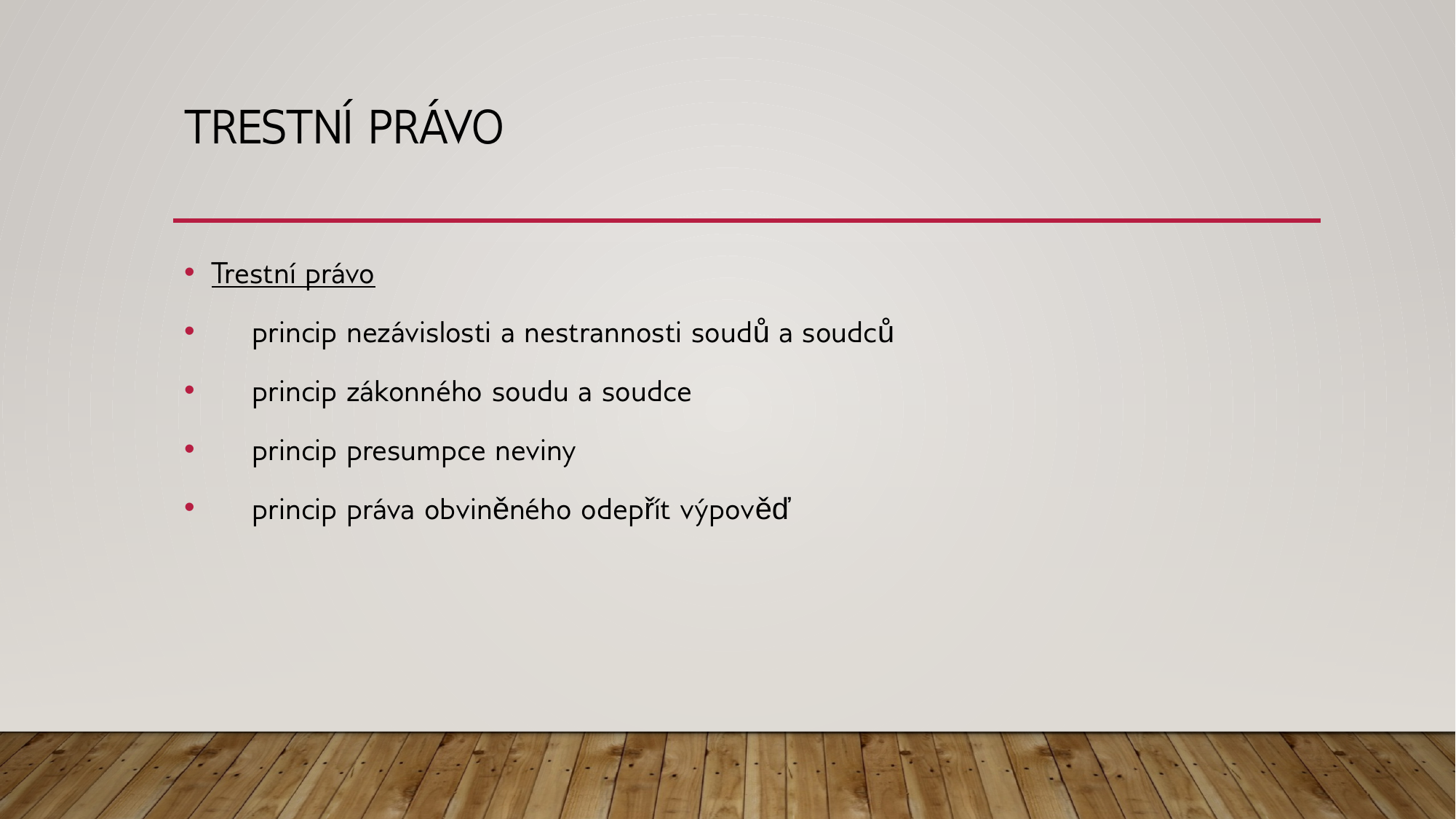

# Trestní právo
Trestní právo
princip nezávislosti a nestrannosti soudů a soudců
princip zákonného soudu a soudce
princip presumpce neviny
princip práva obviněného odepřít výpověď